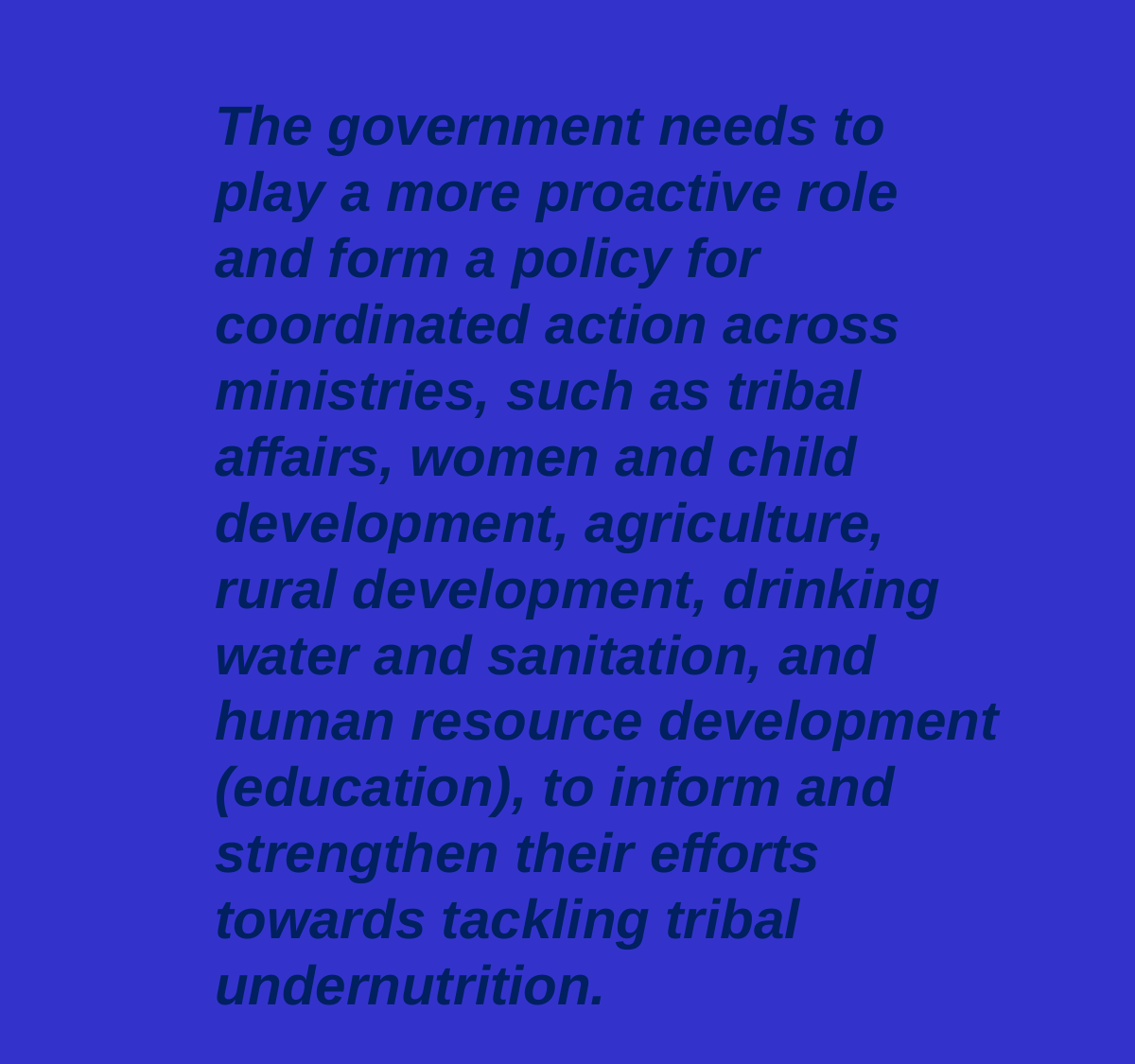

The government needs to play a more proactive role and form a policy for coordinated action across ministries, such as tribal affairs, women and child development, agriculture,
rural development, drinking water and sanitation, and human resource development (education), to inform and strengthen their efforts towards tackling tribal undernutrition.